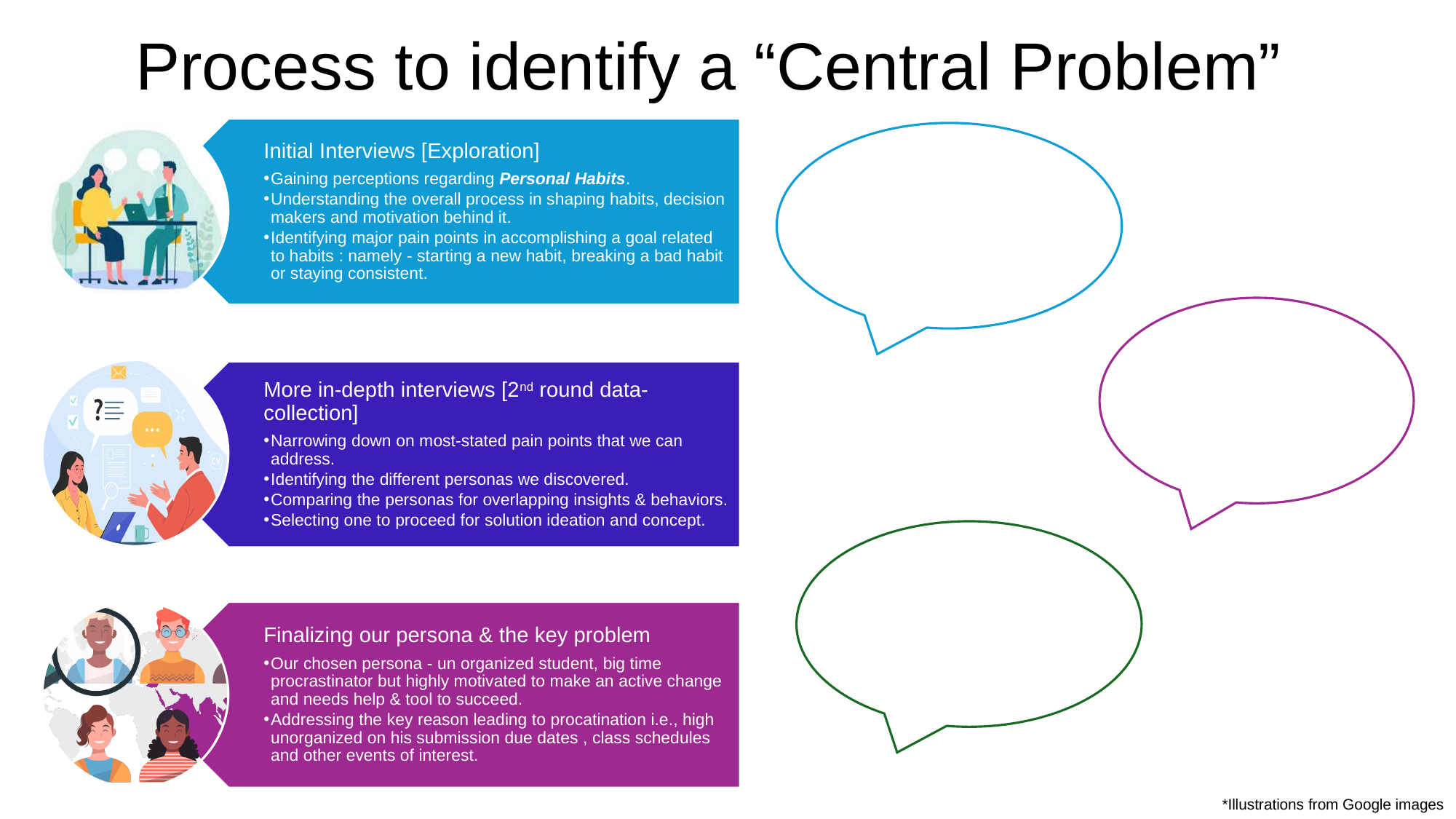

# Process to identify a “Central Problem”

Initial Interviews [Exploration]
Gaining perceptions regarding Personal Habits.
Understanding the overall process in shaping habits, decision makers and motivation behind it.
Identifying major pain points in accomplishing a goal related to habits : namely - starting a new habit, breaking a bad habit  or staying consistent.

More in-depth interviews [2nd round data-collection]
Narrowing down on most-stated pain points that we can address.
Identifying the different personas we discovered.
Comparing the personas for overlapping insights & behaviors.
Selecting one to proceed for solution ideation and concept.

Finalizing our persona & the key problem
Our chosen persona - un organized student, big time procrastinator but highly motivated to make an active change and needs help & tool to succeed.
Addressing the key reason leading to procatination i.e., high unorganized on his submission due dates , class schedules and other events of interest.

*Illustrations from Google images